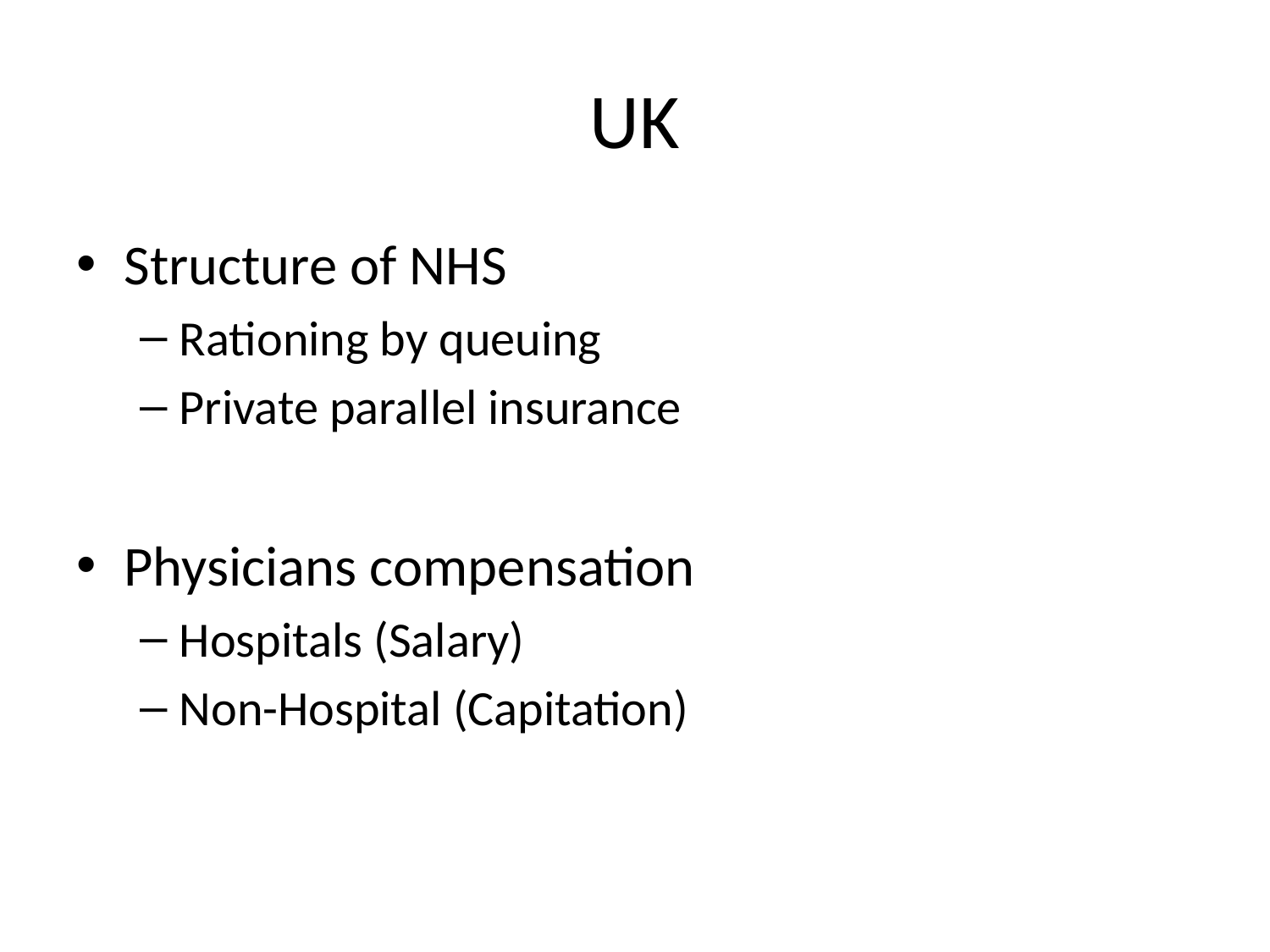

# UK
Structure of NHS
Rationing by queuing
Private parallel insurance

Physicians compensation
Hospitals (Salary)
Non-Hospital (Capitation)